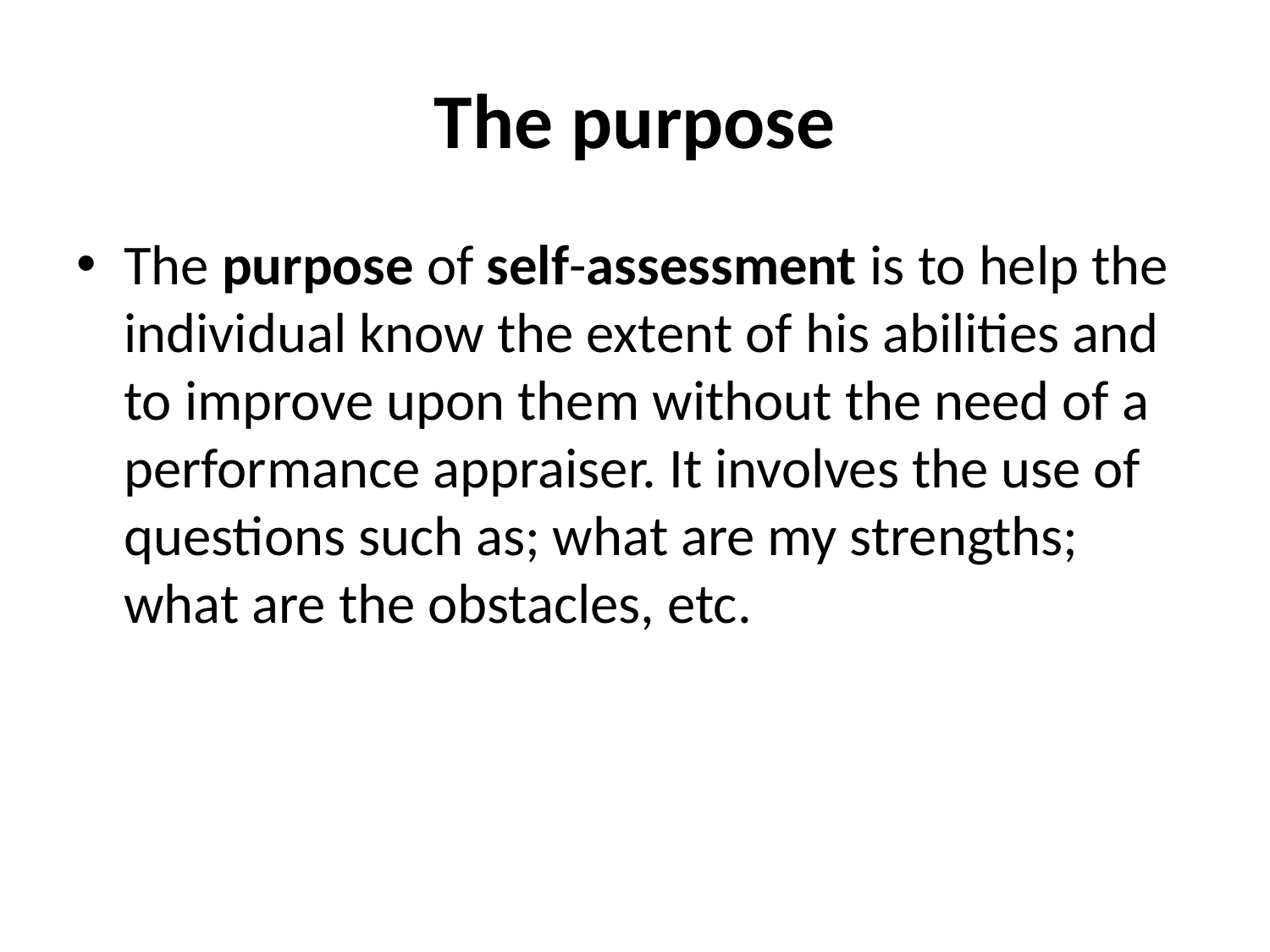

# The purpose
The purpose of self-assessment is to help the individual know the extent of his abilities and to improve upon them without the need of a performance appraiser. It involves the use of questions such as; what are my strengths; what are the obstacles, etc.